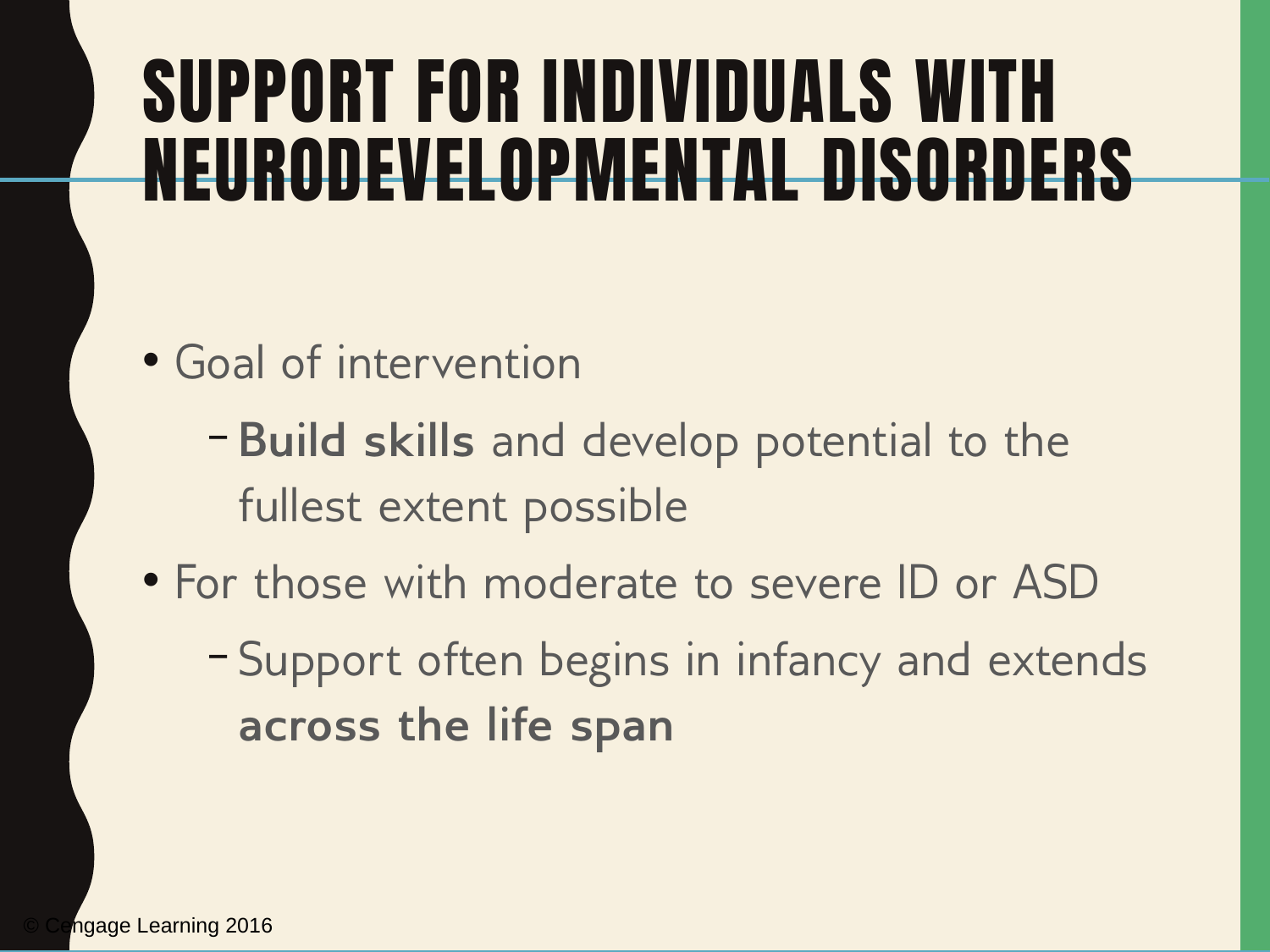

# Support for Individuals with Neurodevelopmental Disorders
Goal of intervention
Build skills and develop potential to the fullest extent possible
For those with moderate to severe ID or ASD
Support often begins in infancy and extends across the life span